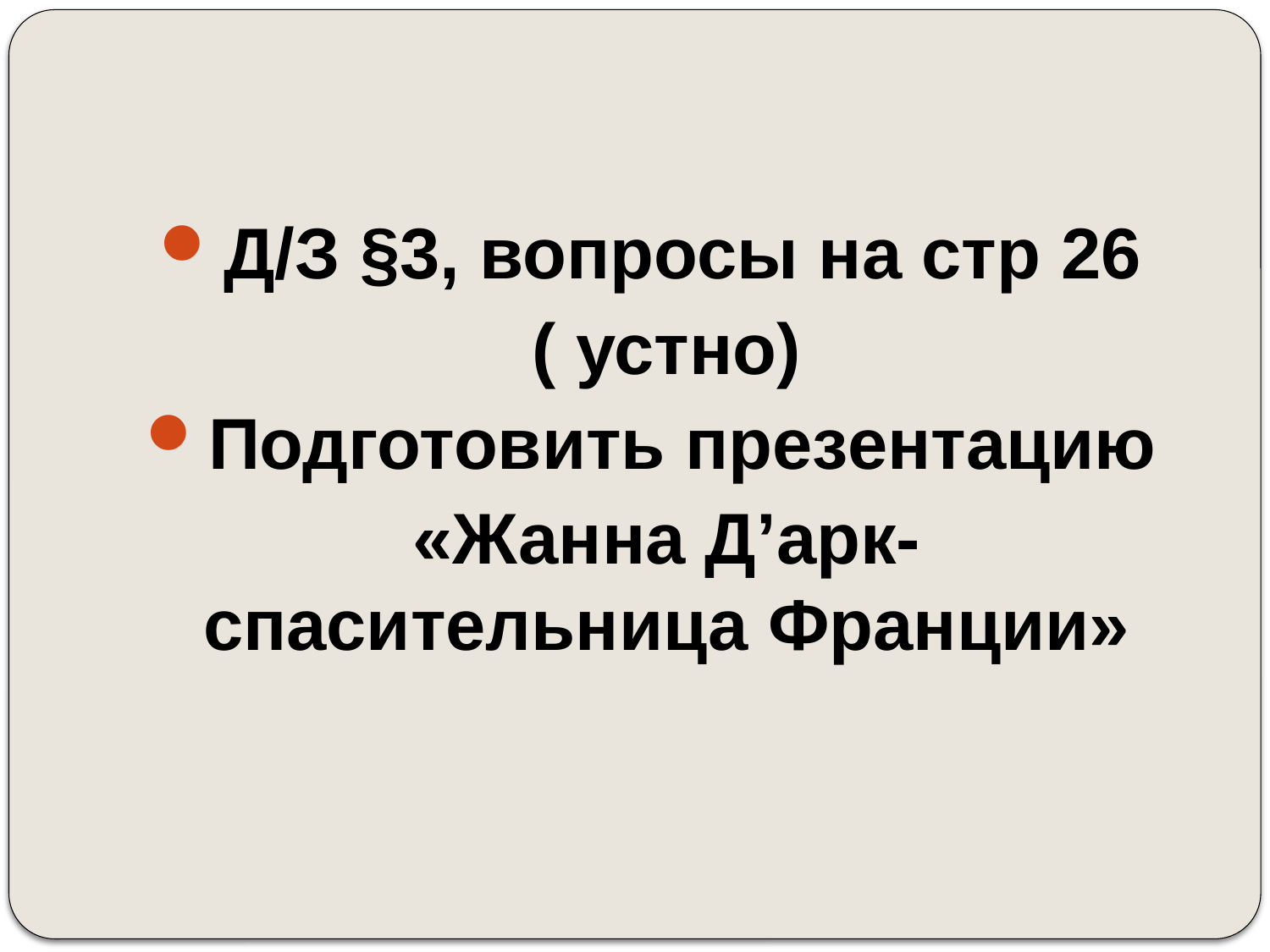

#
Д/З §3, вопросы на стр 26
( устно)
Подготовить презентацию
«Жанна Д’арк- спасительница Франции»